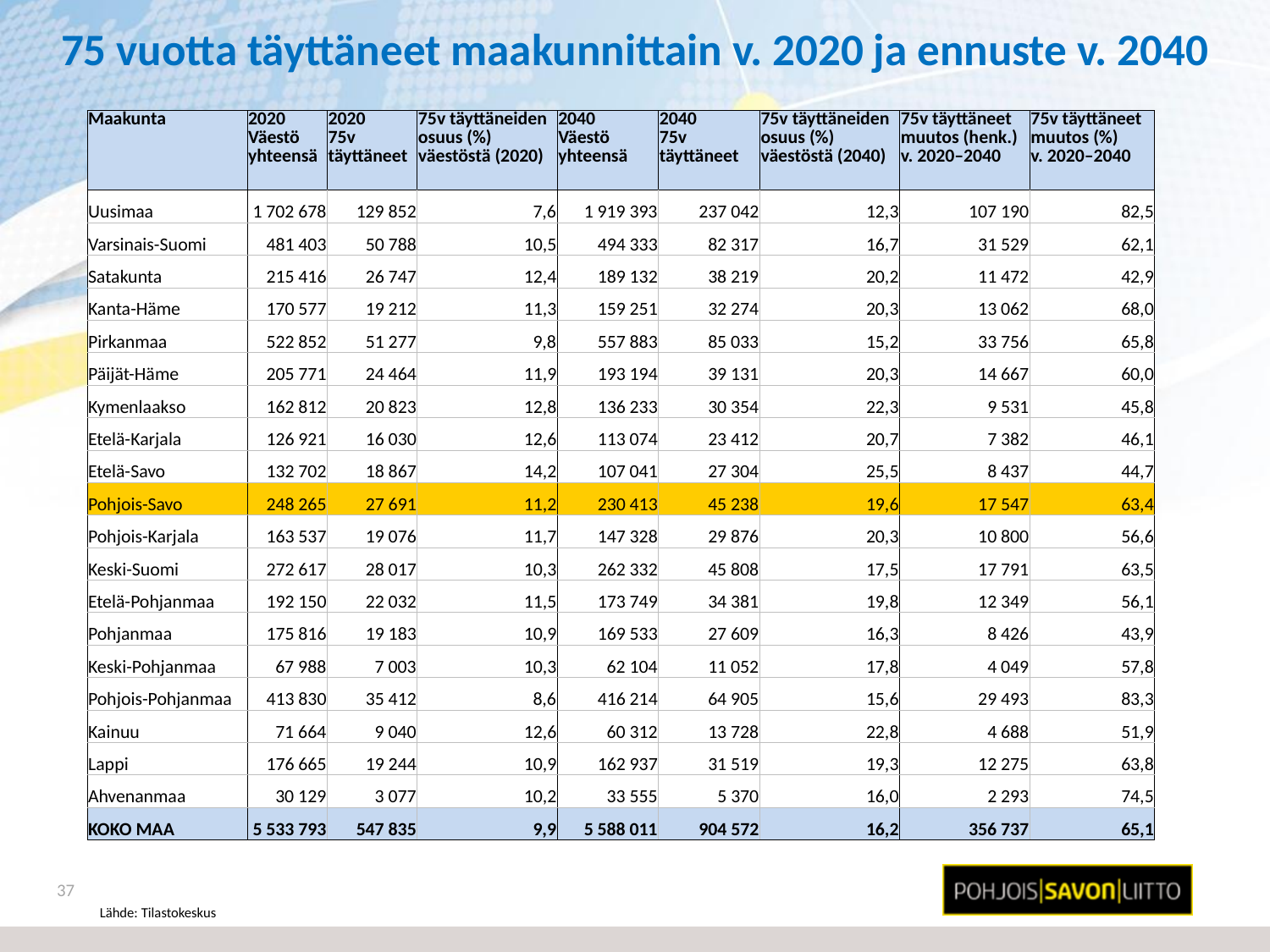

# 75 vuotta täyttäneet maakunnittain v. 2020 ja ennuste v. 2040
| Maakunta | 2020 Väestö yhteensä | 2020 75v täyttäneet | 75v täyttäneiden osuus (%) väestöstä (2020) | 2040 Väestö yhteensä | 2040 75v täyttäneet | 75v täyttäneiden osuus (%) väestöstä (2040) | 75v täyttäneet muutos (henk.) v. 2020–2040 | 75v täyttäneet muutos (%) v. 2020–2040 |
| --- | --- | --- | --- | --- | --- | --- | --- | --- |
| Uusimaa | 1 702 678 | 129 852 | 7,6 | 1 919 393 | 237 042 | 12,3 | 107 190 | 82,5 |
| Varsinais-Suomi | 481 403 | 50 788 | 10,5 | 494 333 | 82 317 | 16,7 | 31 529 | 62,1 |
| Satakunta | 215 416 | 26 747 | 12,4 | 189 132 | 38 219 | 20,2 | 11 472 | 42,9 |
| Kanta-Häme | 170 577 | 19 212 | 11,3 | 159 251 | 32 274 | 20,3 | 13 062 | 68,0 |
| Pirkanmaa | 522 852 | 51 277 | 9,8 | 557 883 | 85 033 | 15,2 | 33 756 | 65,8 |
| Päijät-Häme | 205 771 | 24 464 | 11,9 | 193 194 | 39 131 | 20,3 | 14 667 | 60,0 |
| Kymenlaakso | 162 812 | 20 823 | 12,8 | 136 233 | 30 354 | 22,3 | 9 531 | 45,8 |
| Etelä-Karjala | 126 921 | 16 030 | 12,6 | 113 074 | 23 412 | 20,7 | 7 382 | 46,1 |
| Etelä-Savo | 132 702 | 18 867 | 14,2 | 107 041 | 27 304 | 25,5 | 8 437 | 44,7 |
| Pohjois-Savo | 248 265 | 27 691 | 11,2 | 230 413 | 45 238 | 19,6 | 17 547 | 63,4 |
| Pohjois-Karjala | 163 537 | 19 076 | 11,7 | 147 328 | 29 876 | 20,3 | 10 800 | 56,6 |
| Keski-Suomi | 272 617 | 28 017 | 10,3 | 262 332 | 45 808 | 17,5 | 17 791 | 63,5 |
| Etelä-Pohjanmaa | 192 150 | 22 032 | 11,5 | 173 749 | 34 381 | 19,8 | 12 349 | 56,1 |
| Pohjanmaa | 175 816 | 19 183 | 10,9 | 169 533 | 27 609 | 16,3 | 8 426 | 43,9 |
| Keski-Pohjanmaa | 67 988 | 7 003 | 10,3 | 62 104 | 11 052 | 17,8 | 4 049 | 57,8 |
| Pohjois-Pohjanmaa | 413 830 | 35 412 | 8,6 | 416 214 | 64 905 | 15,6 | 29 493 | 83,3 |
| Kainuu | 71 664 | 9 040 | 12,6 | 60 312 | 13 728 | 22,8 | 4 688 | 51,9 |
| Lappi | 176 665 | 19 244 | 10,9 | 162 937 | 31 519 | 19,3 | 12 275 | 63,8 |
| Ahvenanmaa | 30 129 | 3 077 | 10,2 | 33 555 | 5 370 | 16,0 | 2 293 | 74,5 |
| KOKO MAA | 5 533 793 | 547 835 | 9,9 | 5 588 011 | 904 572 | 16,2 | 356 737 | 65,1 |
37
Lähde: Tilastokeskus